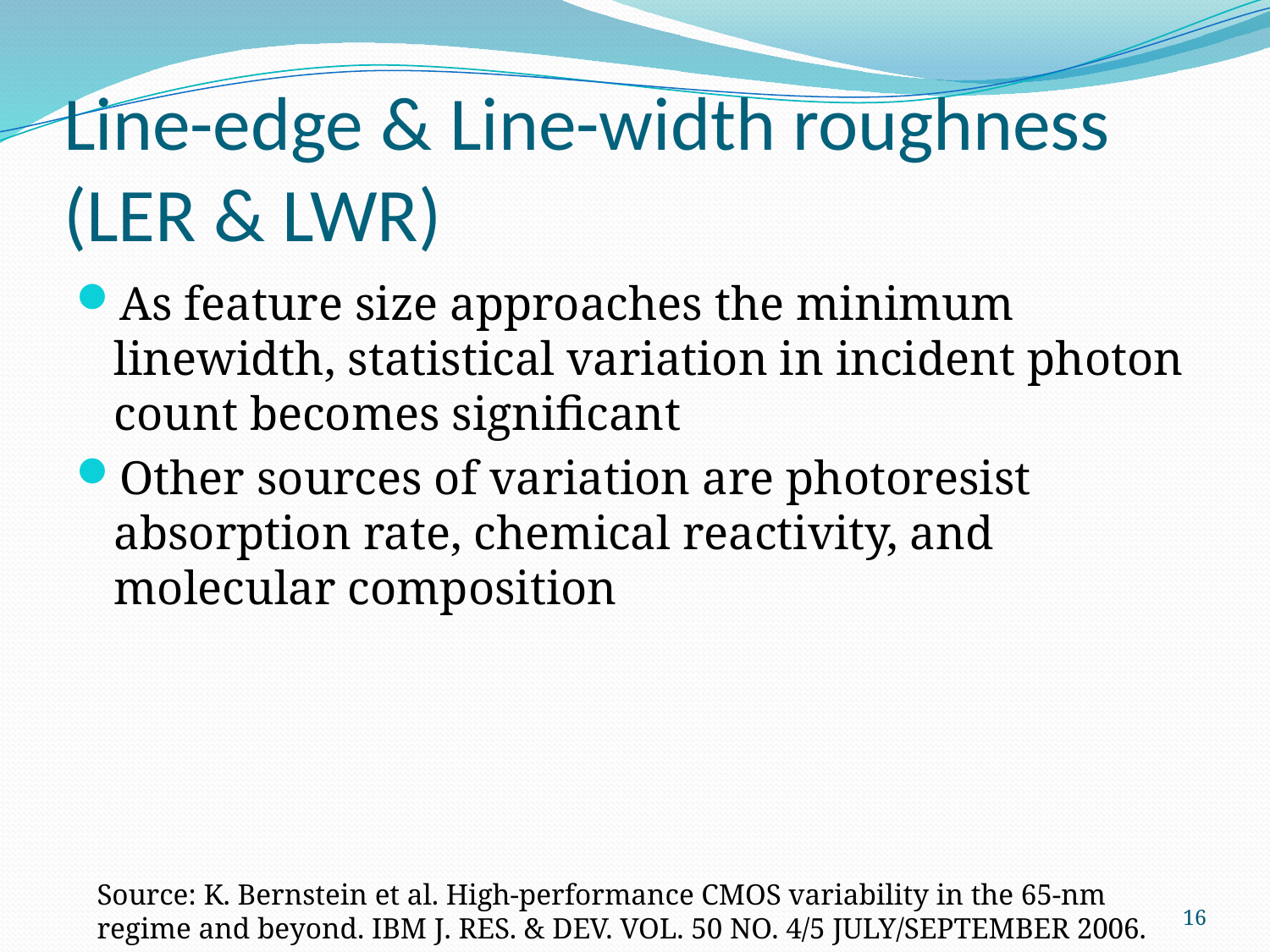

# Line-edge & Line-width roughness (LER & LWR)
As feature size approaches the minimum linewidth, statistical variation in incident photon count becomes significant
Other sources of variation are photoresist absorption rate, chemical reactivity, and molecular composition

Source: K. Bernstein et al. High-performance CMOS variability in the 65-nm regime and beyond. IBM J. RES. & DEV. VOL. 50 NO. 4/5 JULY/SEPTEMBER 2006.
16